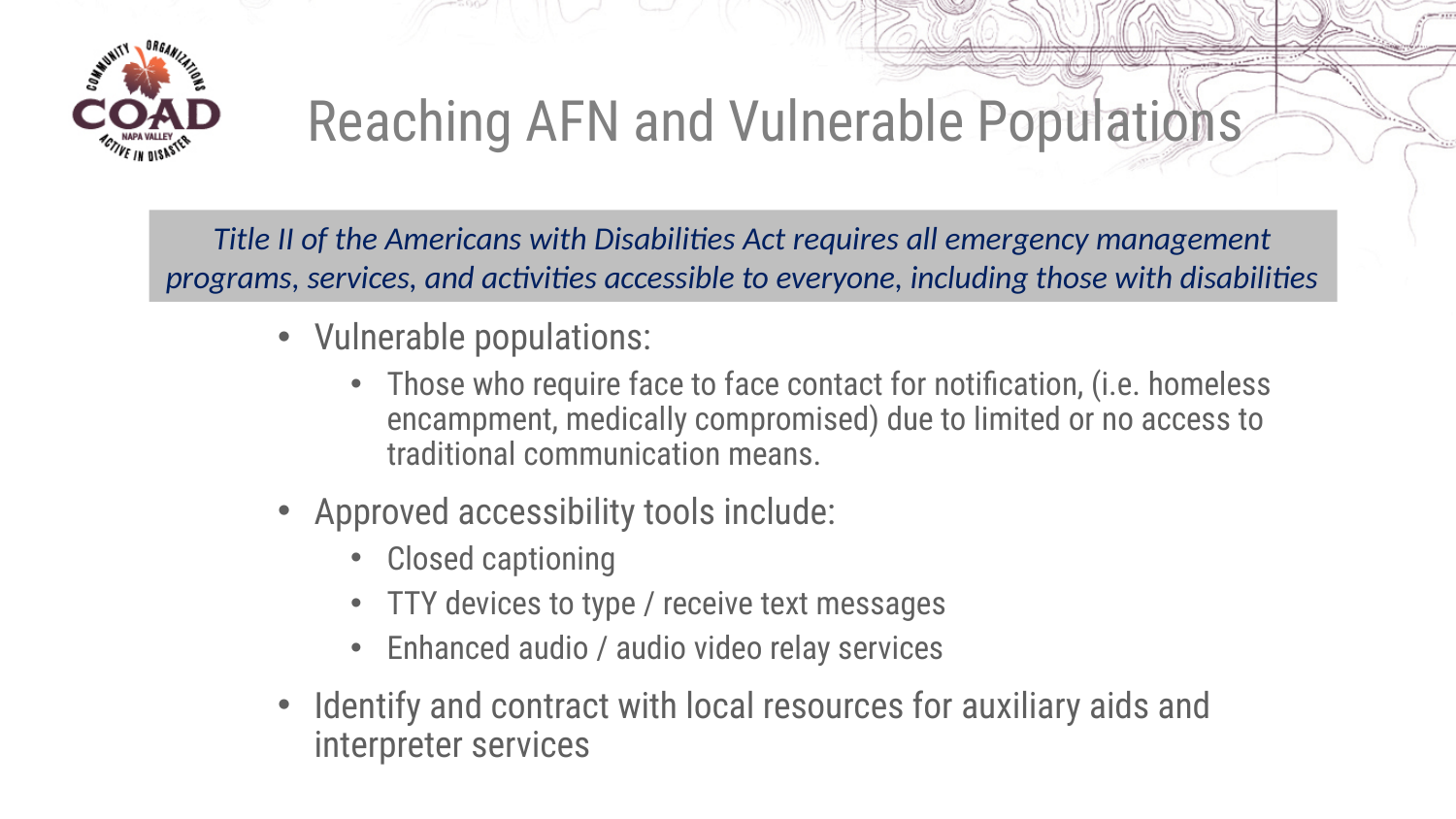

# Reaching AFN and Vulnerable Populations
Title II of the Americans with Disabilities Act requires all emergency management programs, services, and activities accessible to everyone, including those with disabilities
Vulnerable populations:
Those who require face to face contact for notification, (i.e. homeless encampment, medically compromised) due to limited or no access to traditional communication means.
Approved accessibility tools include:
Closed captioning
TTY devices to type / receive text messages
Enhanced audio / audio video relay services
Identify and contract with local resources for auxiliary aids and interpreter services